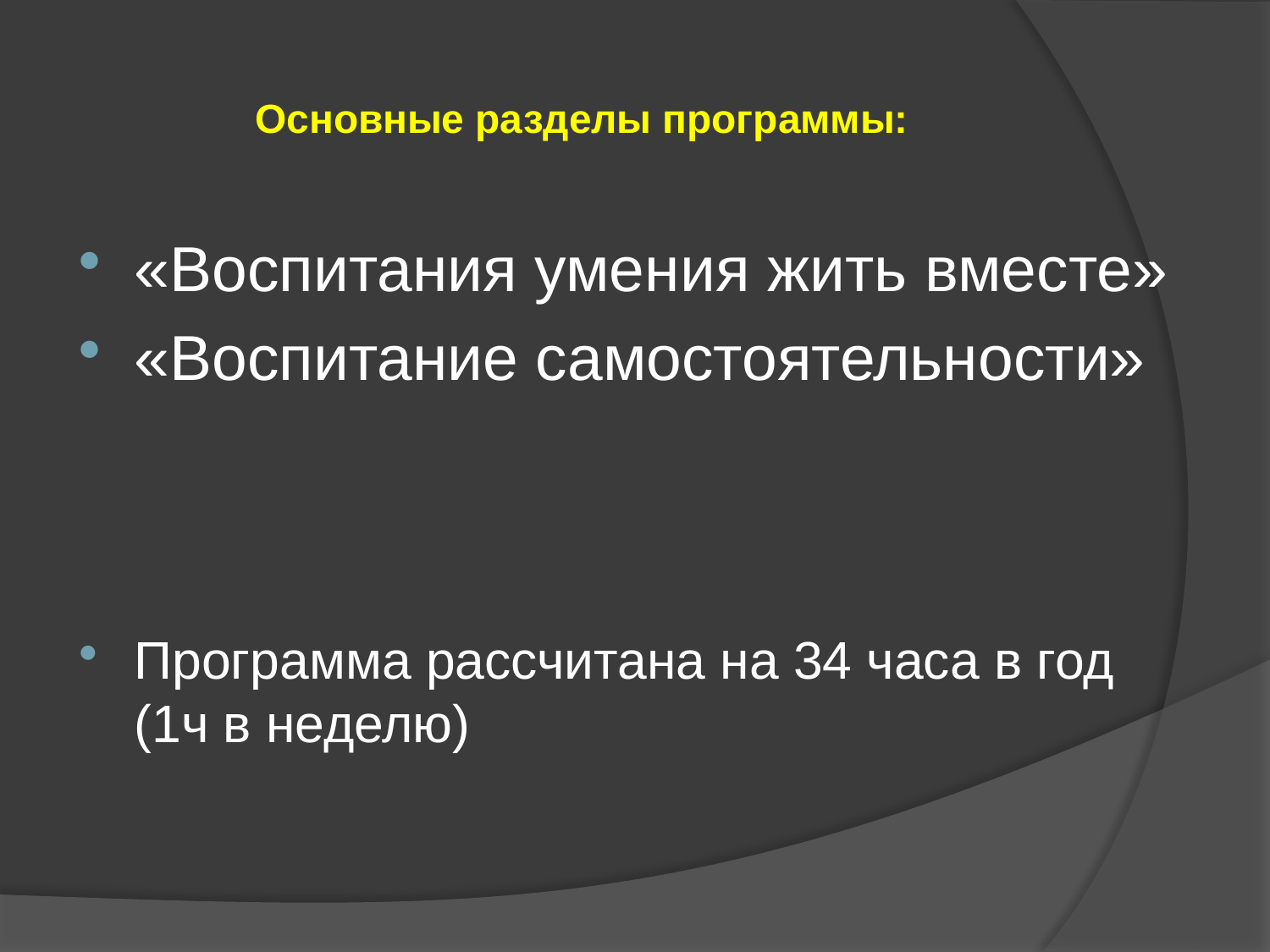

# Основные разделы программы:
«Воспитания умения жить вместе»
«Воспитание самостоятельности»

Программа рассчитана на 34 часа в год (1ч в неделю)